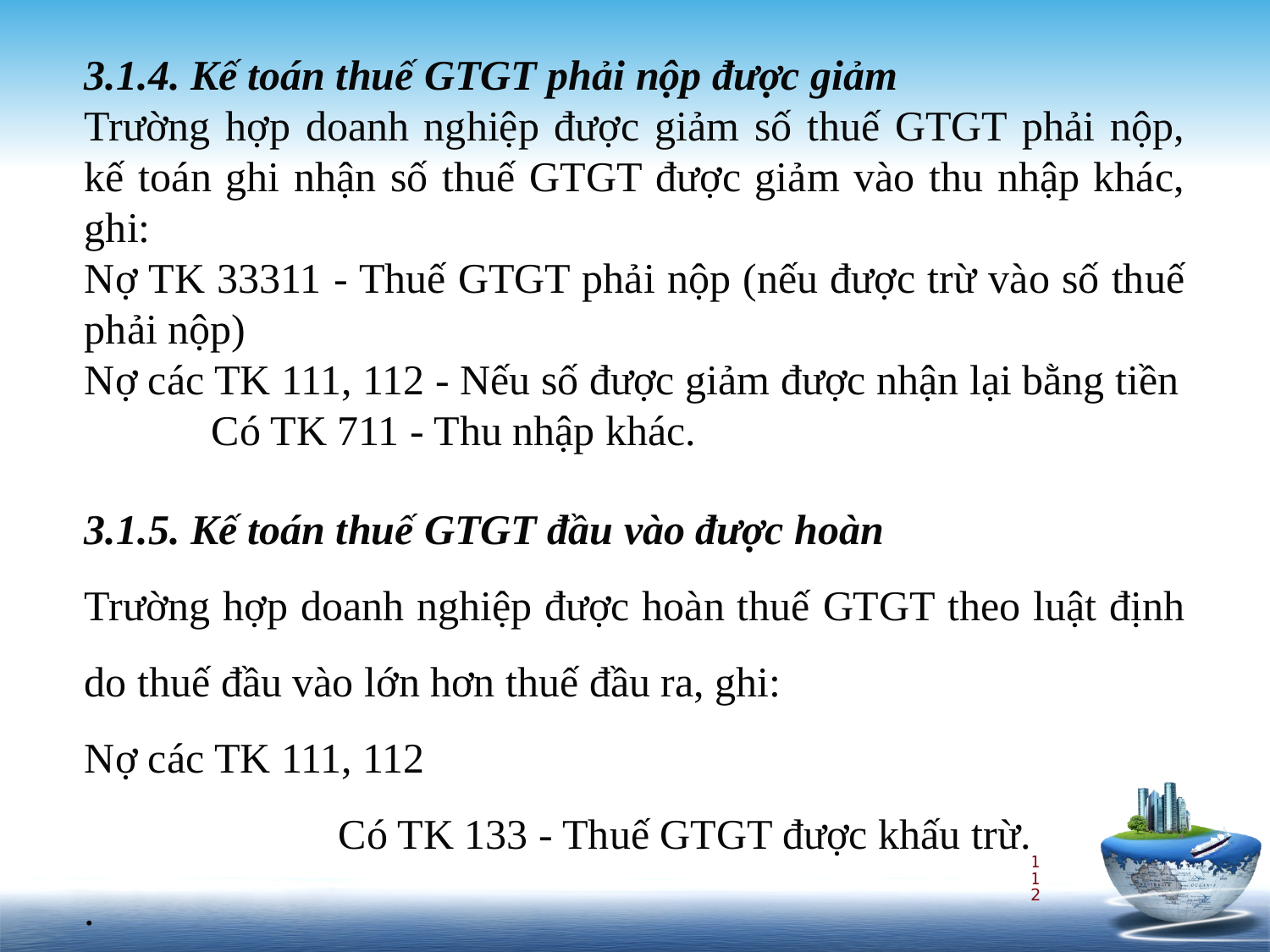

3.1.4. Kế toán thuế GTGT phải nộp được giảm
Trường hợp doanh nghiệp được giảm số thuế GTGT phải nộp, kế toán ghi nhận số thuế GTGT được giảm vào thu nhập khác, ghi:
Nợ TK 33311 - Thuế GTGT phải nộp (nếu được trừ vào số thuế phải nộp)
Nợ các TK 111, 112 - Nếu số được giảm được nhận lại bằng tiền
	Có TK 711 - Thu nhập khác.

3.1.5. Kế toán thuế GTGT đầu vào được hoàn
Trường hợp doanh nghiệp được hoàn thuế GTGT theo luật định do thuế đầu vào lớn hơn thuế đầu ra, ghi:
Nợ các TK 111, 112
		Có TK 133 - Thuế GTGT được khấu trừ.
.
112